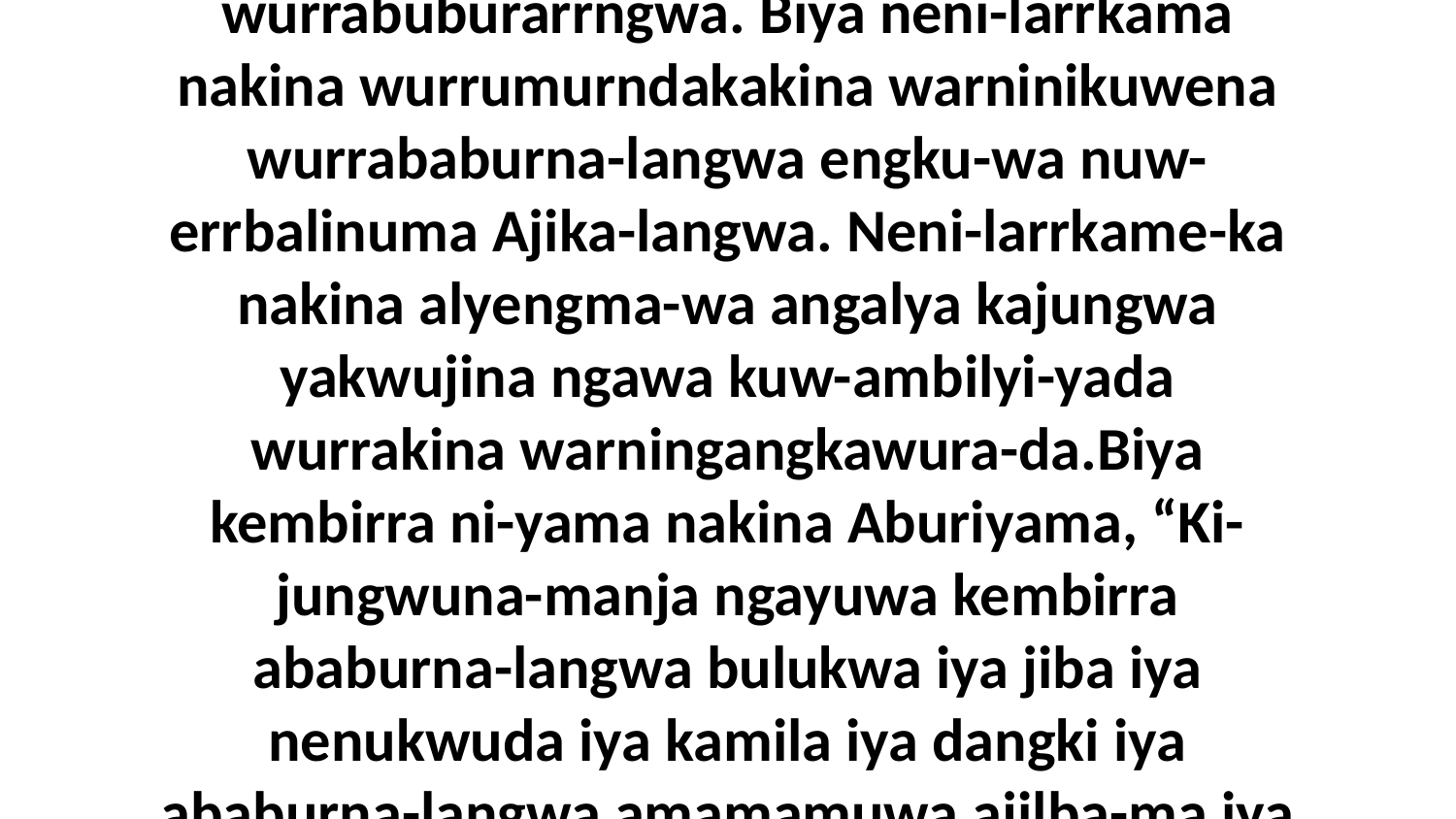

5-6 Neniba-wiya ngawa eneja nakina Aburiyama, nenu-kwama akwala amurndakijika-murriya ena-langwu-wa warninikuwena Yeka-langwu-wa akwa ngawa Kedira-langwu-wa wurrabuburarrngwa. Biya neni-larrkama nakina wurrumurndakakina warninikuwena wurrababurna-langwa engku-wa nuw-errbalinuma Ajika-langwa. Neni-larrkame-ka nakina alyengma-wa angalya kajungwa yakwujina ngawa kuw-ambilyi-yada wurrakina warningangkawura-da.Biya kembirra ni-yama nakina Aburiyama, “Ki-jungwuna-manja ngayuwa kembirra ababurna-langwa bulukwa iya jiba iya nenukwuda iya kamila iya dangki iya ababurna-langwa amamamuwa ajilba-ma iya akawulda-ma akwa ngawa ababurna-langwa amurndakijika nganyangwa kuw-ambilyama Ajika-langwa amurndakakina-da,” ni-yama nakina-da.Ni-jungwunu-mulangwa Aburiyama